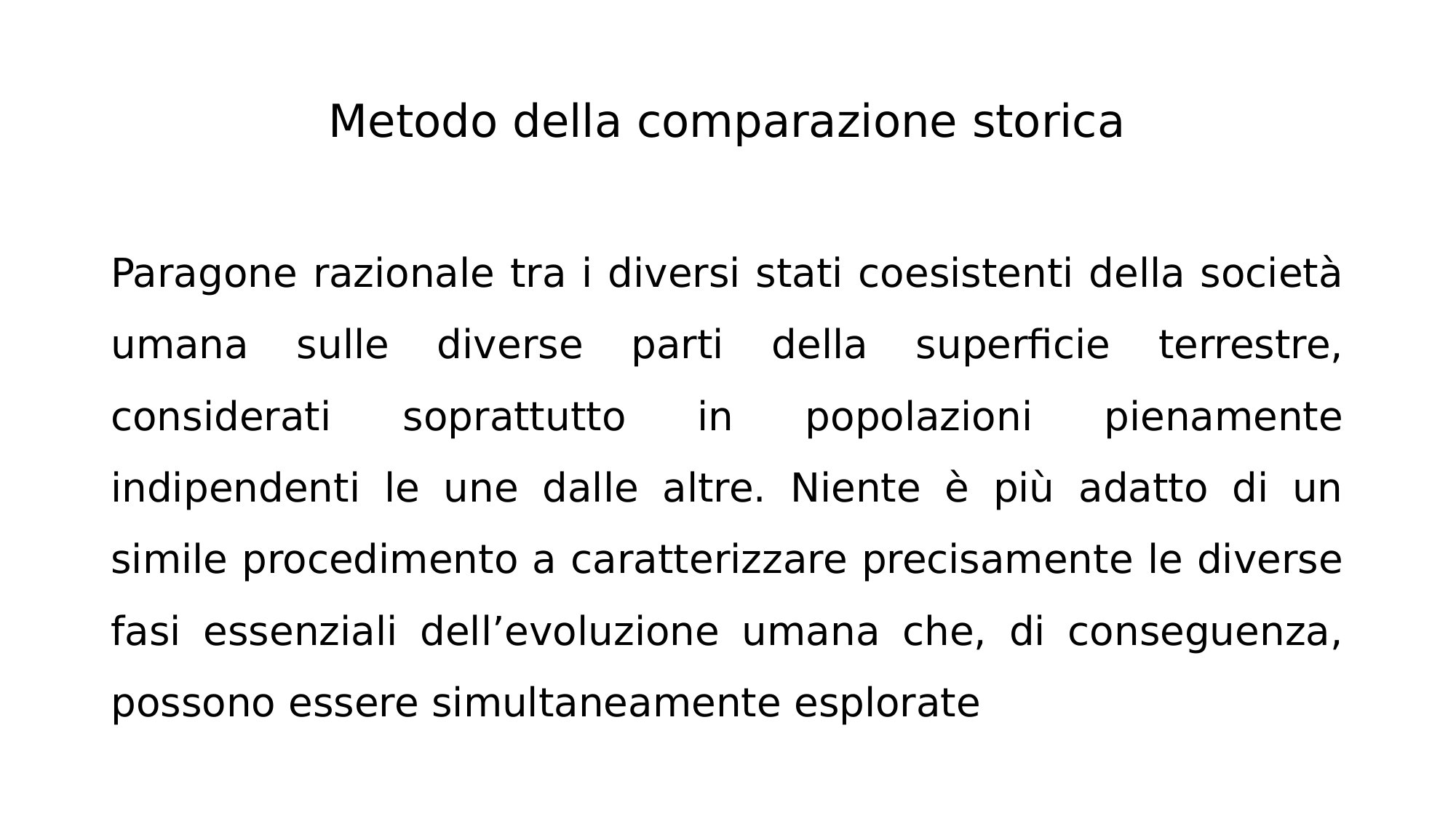

# Metodo della comparazione storica
Paragone razionale tra i diversi stati coesistenti della società umana sulle diverse parti della superficie terrestre, considerati soprattutto in popolazioni pienamente indipendenti le une dalle altre. Niente è più adatto di un simile procedimento a caratterizzare precisamente le diverse fasi essenziali dell’evoluzione umana che, di conseguenza, possono essere simultaneamente esplorate